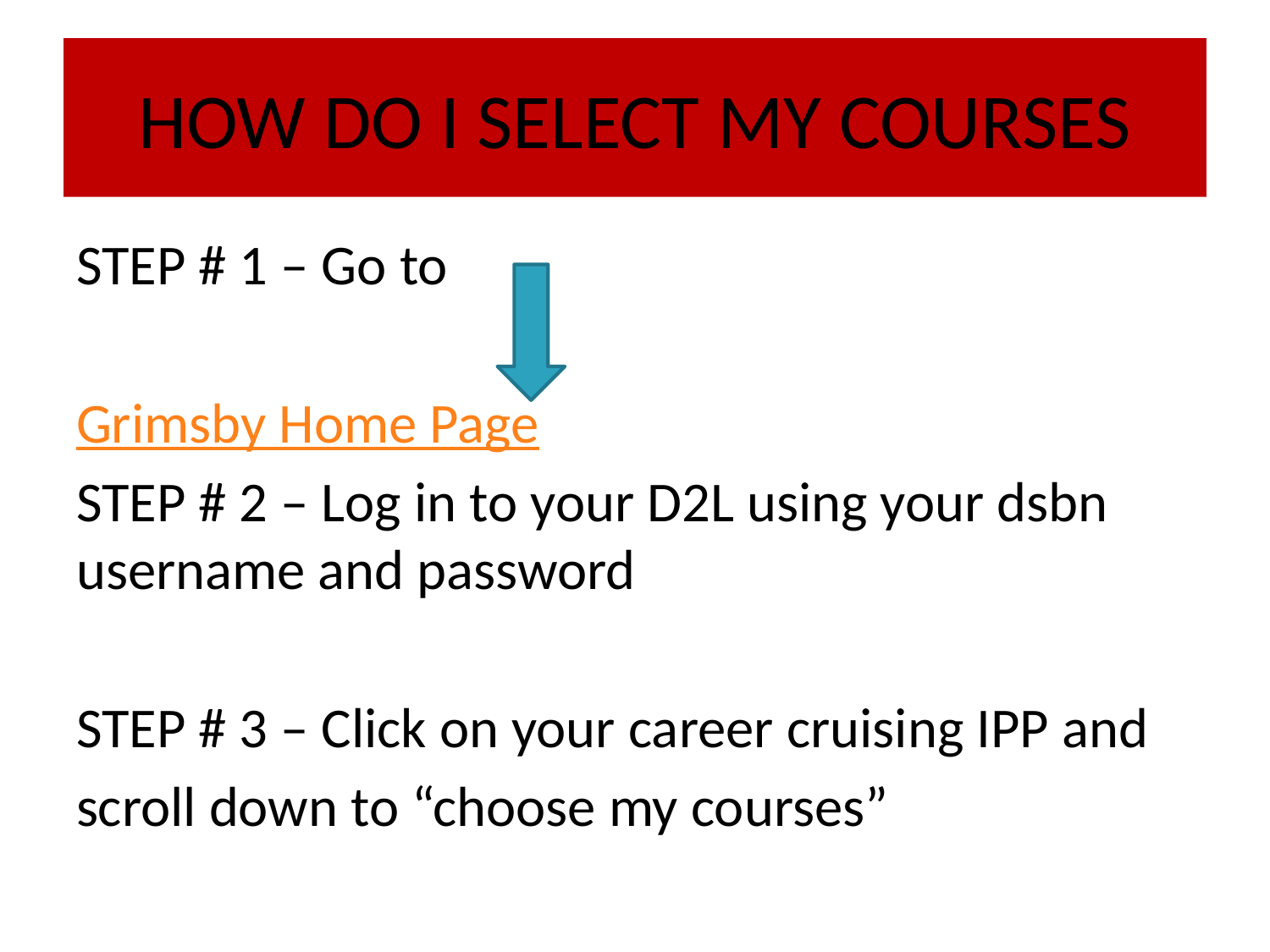

# HOW DO I SELECT MY COURSES
STEP # 1 – Go to

Grimsby Home Page
STEP # 2 – Log in to your D2L using your dsbn username and password

STEP # 3 – Click on your career cruising IPP and
scroll down to “choose my courses”